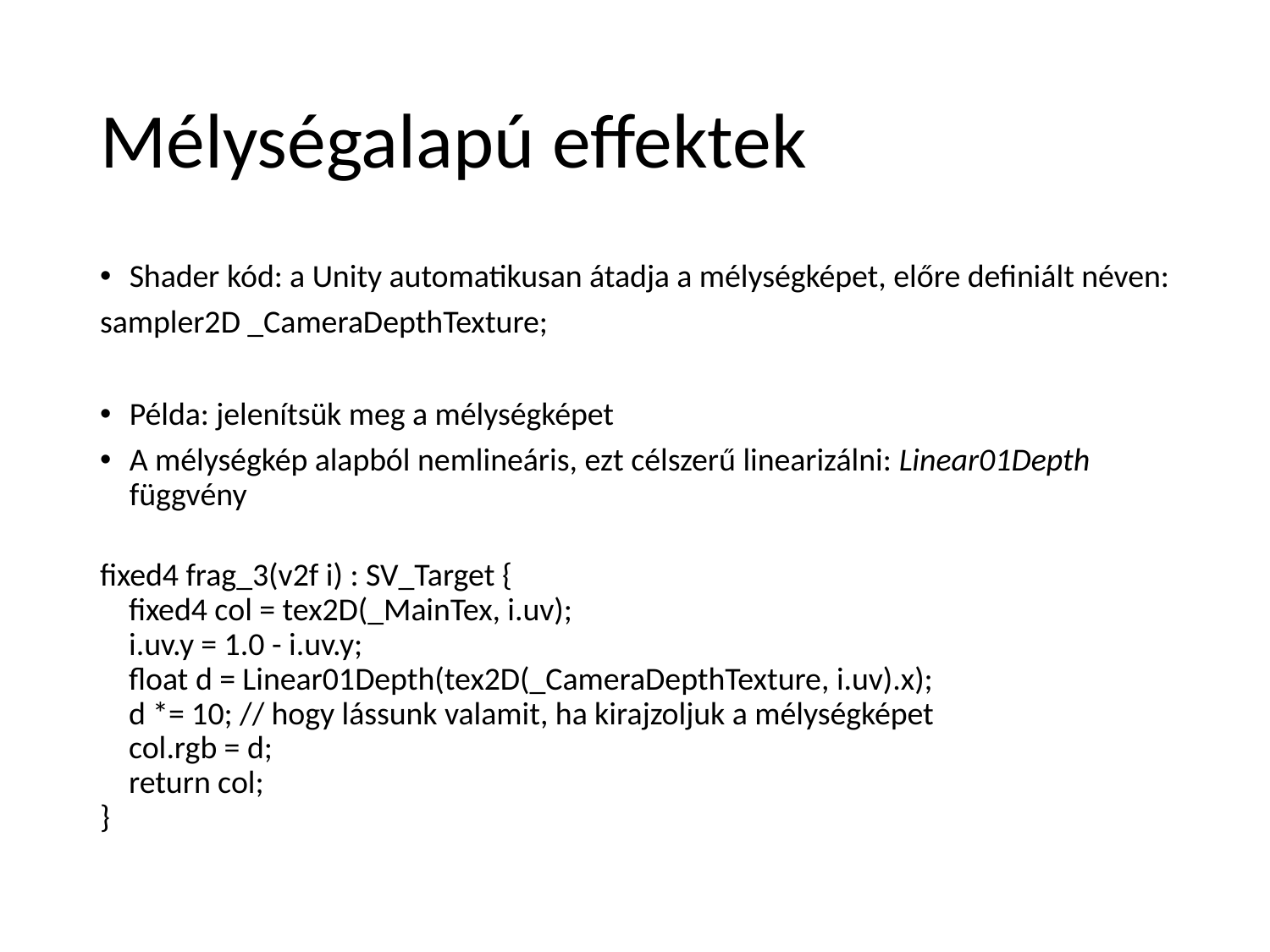

# Mélységalapú effektek
Shader kód: a Unity automatikusan átadja a mélységképet, előre definiált néven:
sampler2D _CameraDepthTexture;

Példa: jelenítsük meg a mélységképet
A mélységkép alapból nemlineáris, ezt célszerű linearizálni: Linear01Depth függvény

fixed4 frag_3(v2f i) : SV_Target {
    fixed4 col = tex2D(_MainTex, i.uv);
    i.uv.y = 1.0 - i.uv.y;
    float d = Linear01Depth(tex2D(_CameraDepthTexture, i.uv).x);
    d *= 10; // hogy lássunk valamit, ha kirajzoljuk a mélységképet
    col.rgb = d;
    return col;
}